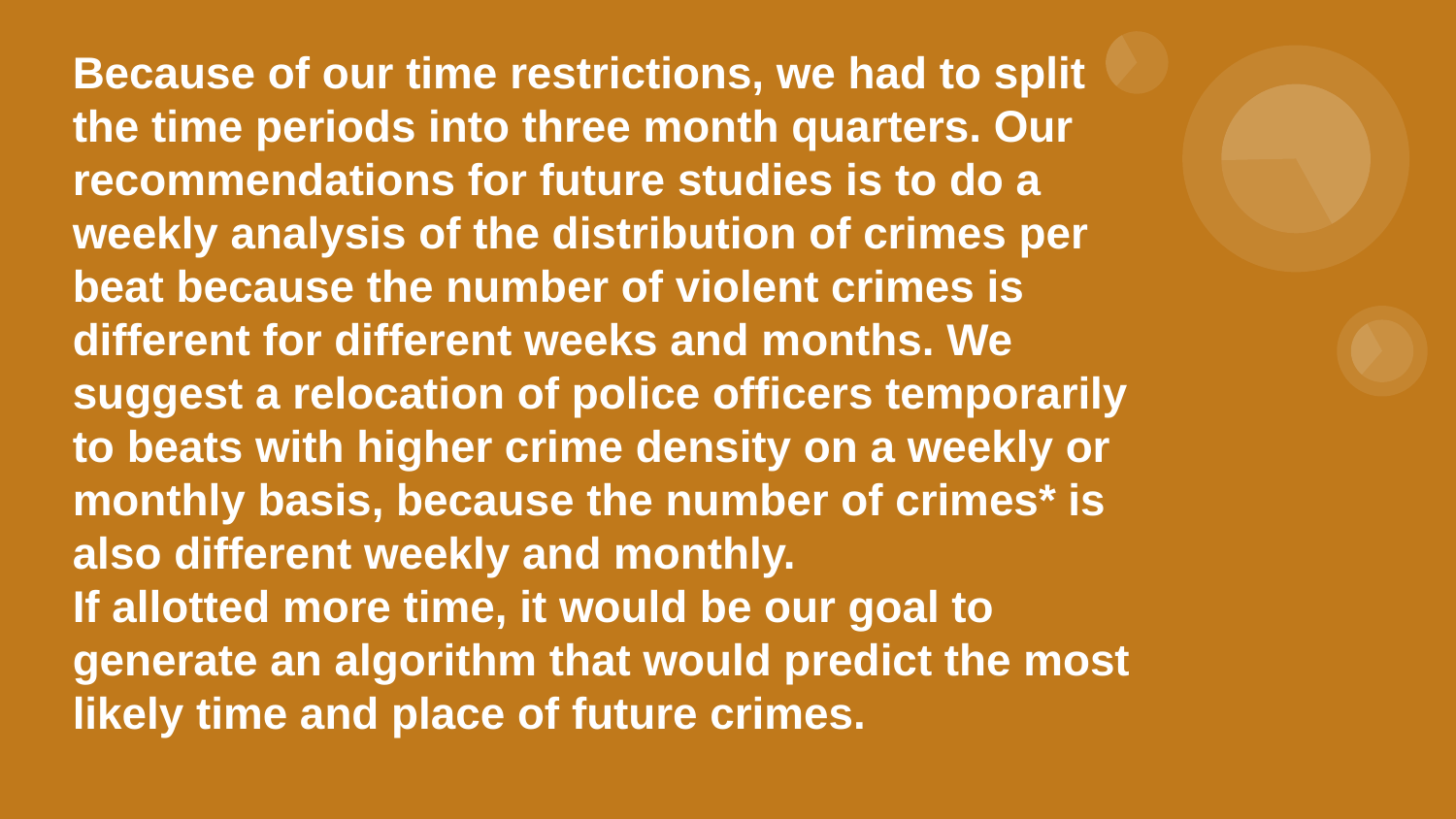

# Because of our time restrictions, we had to split the time periods into three month quarters. Our recommendations for future studies is to do a weekly analysis of the distribution of crimes per beat because the number of violent crimes is different for different weeks and months. We suggest a relocation of police officers temporarily to beats with higher crime density on a weekly or monthly basis, because the number of crimes* is also different weekly and monthly.
If allotted more time, it would be our goal to generate an algorithm that would predict the most likely time and place of future crimes.